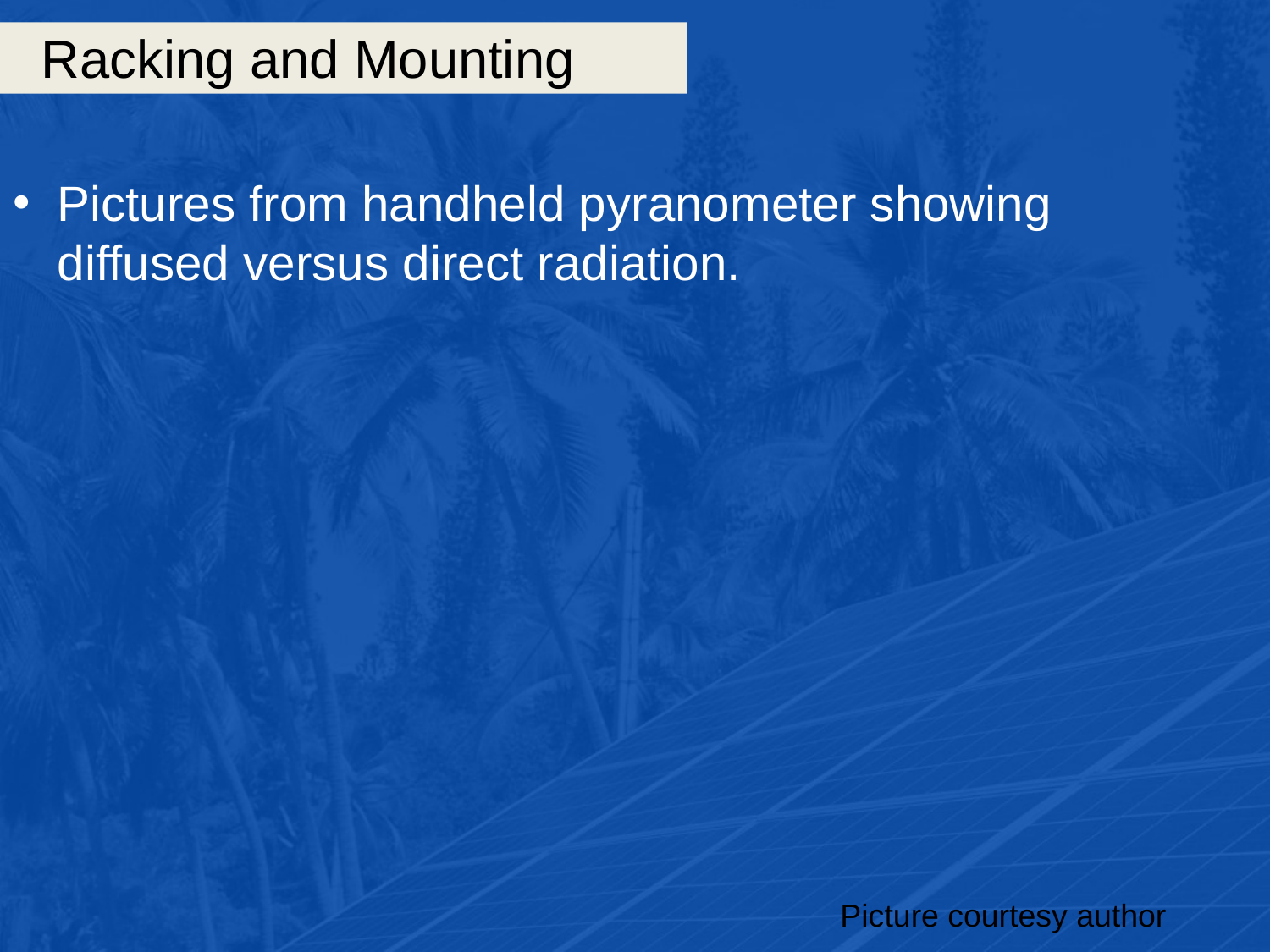

# Racking and Mounting
Pictures from handheld pyranometer showing diffused versus direct radiation.
Picture courtesy author